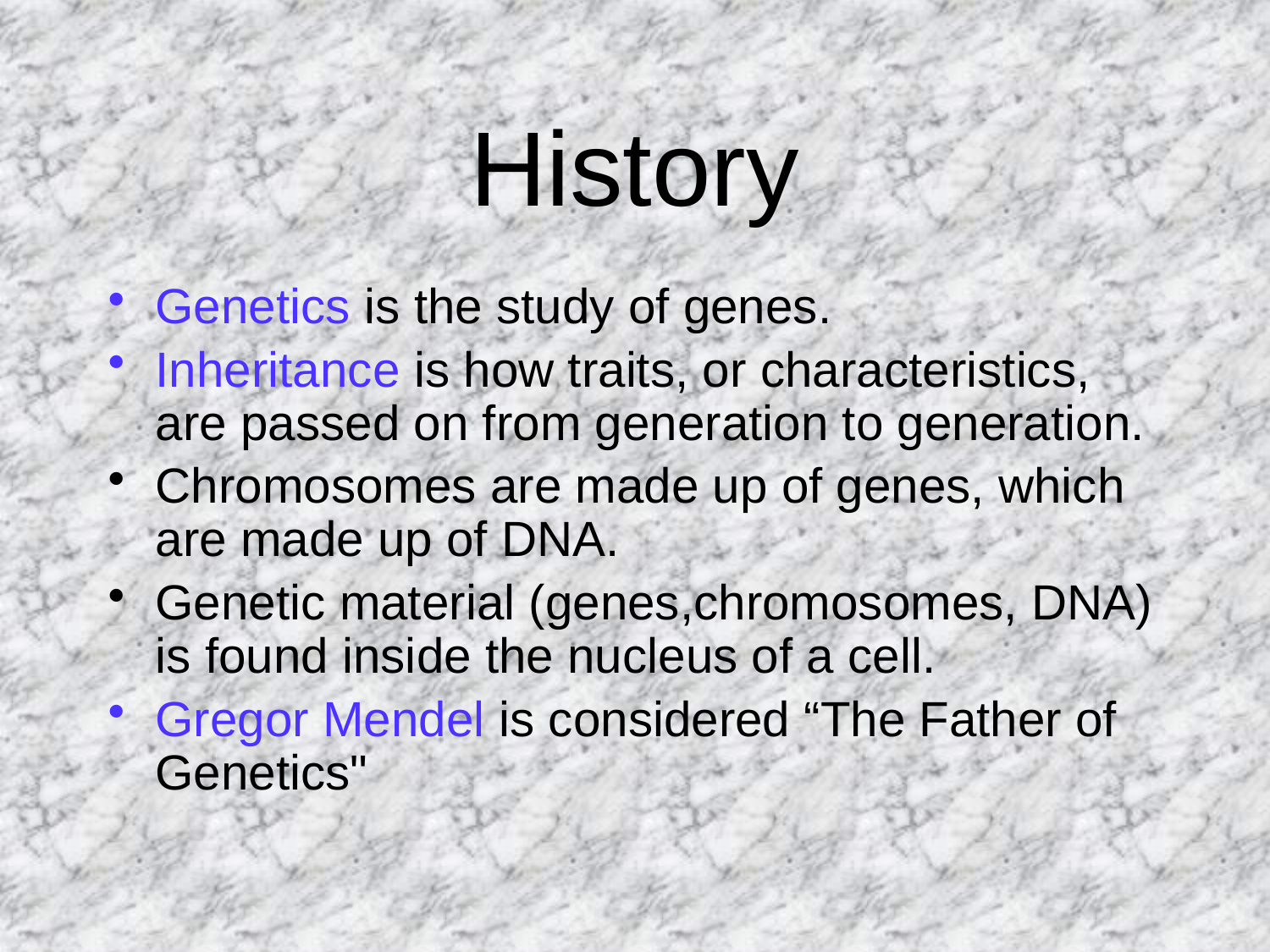

# History
Genetics is the study of genes.
Inheritance is how traits, or characteristics, are passed on from generation to generation.
Chromosomes are made up of genes, which are made up of DNA.
Genetic material (genes,chromosomes, DNA) is found inside the nucleus of a cell.
Gregor Mendel is considered “The Father of Genetics"